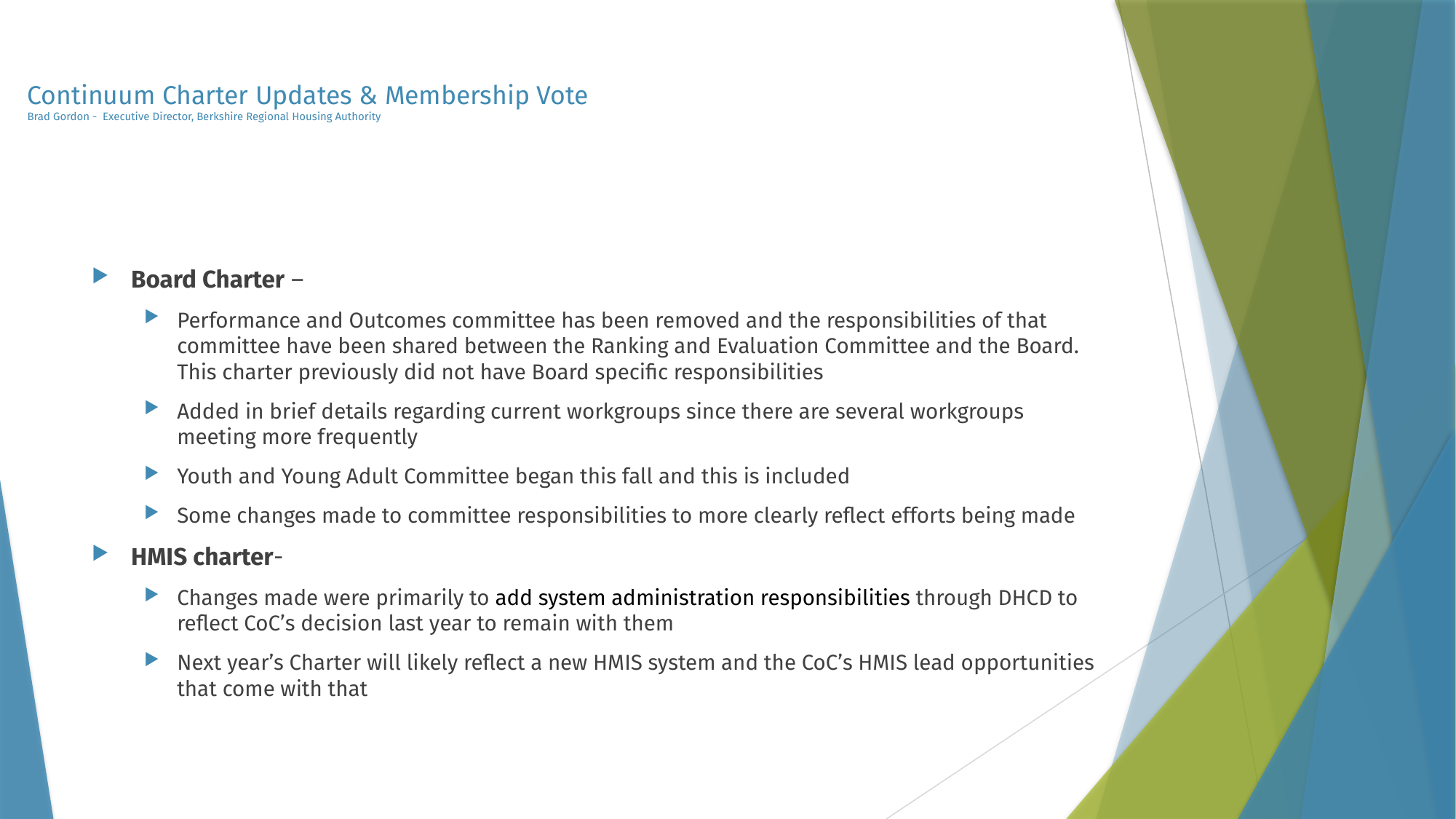

# Continuum Charter Updates & Membership Vote Brad Gordon -  Executive Director, Berkshire Regional Housing Authority
Board Charter –
Performance and Outcomes committee has been removed and the responsibilities of that committee have been shared between the Ranking and Evaluation Committee and the Board.  This charter previously did not have Board specific responsibilities
Added in brief details regarding current workgroups since there are several workgroups meeting more frequently
Youth and Young Adult Committee began this fall and this is included
Some changes made to committee responsibilities to more clearly reflect efforts being made
HMIS charter-
Changes made were primarily to add system administration responsibilities through DHCD to reflect CoC’s decision last year to remain with them
Next year’s Charter will likely reflect a new HMIS system and the CoC’s HMIS lead opportunities that come with that